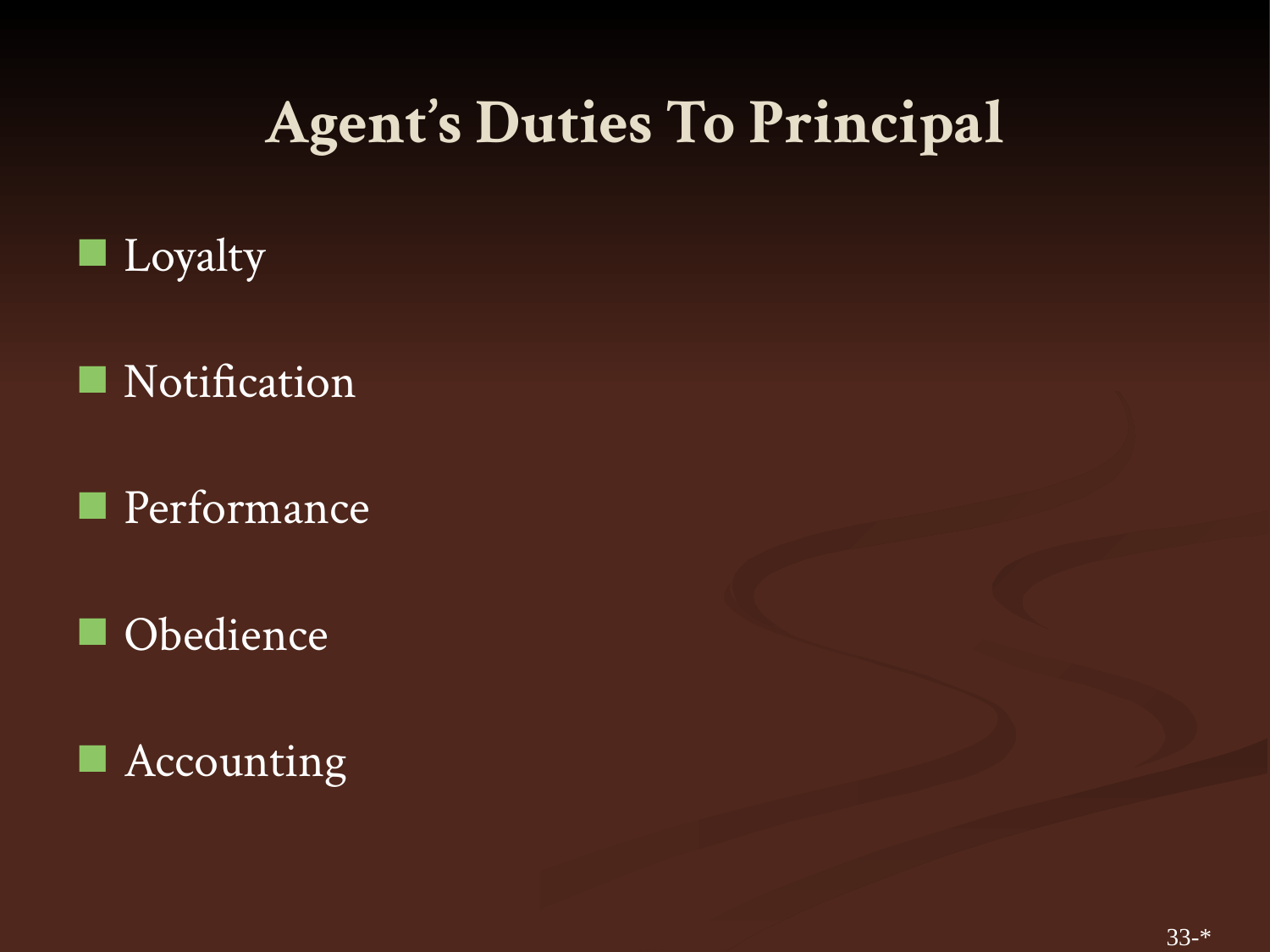

# Agent’s Duties To Principal
Loyalty

Notification

Performance

Obedience

Accounting
33-*